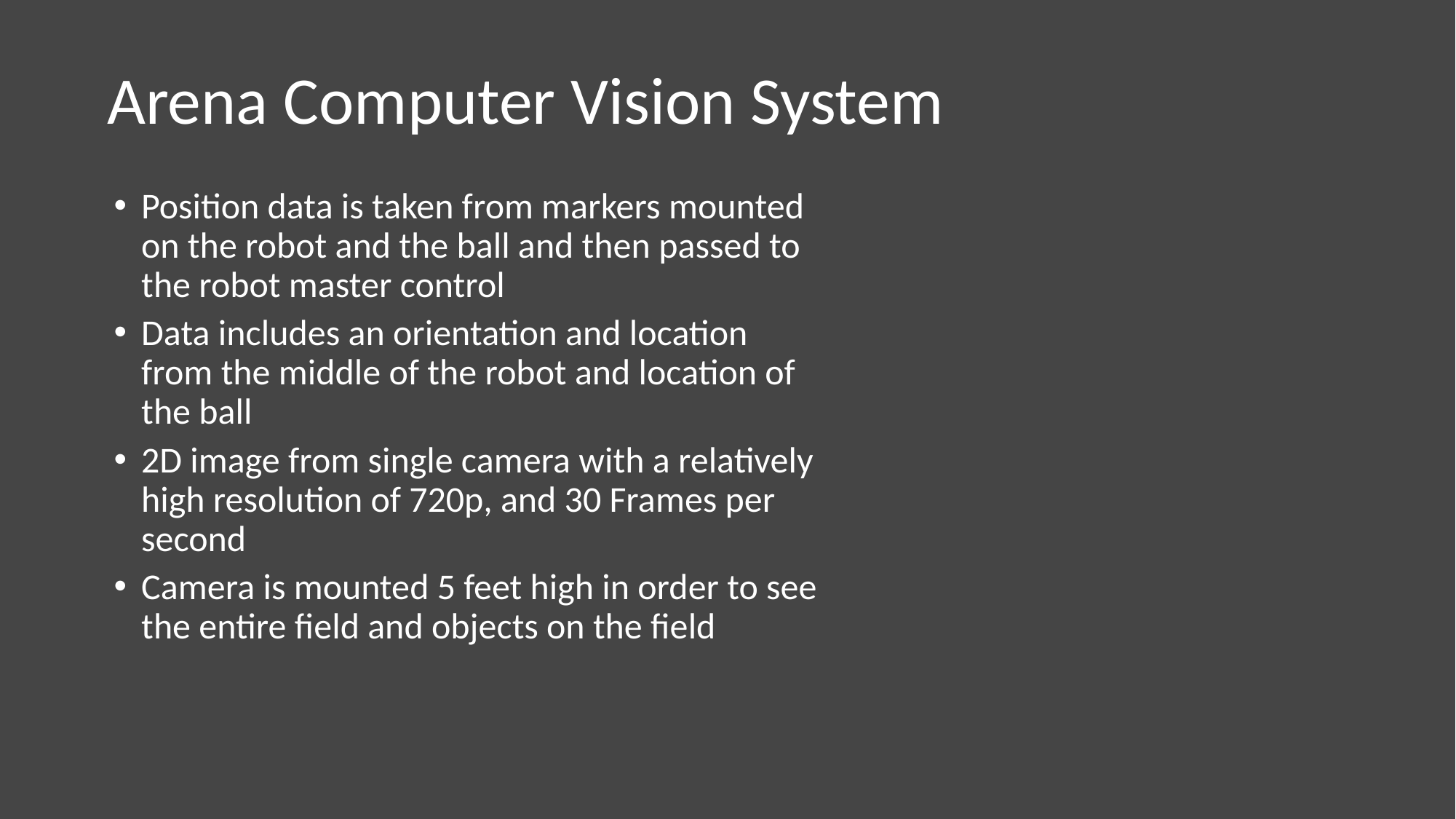

# Arena Computer Vision System
Position data is taken from markers mounted on the robot and the ball and then passed to the robot master control
Data includes an orientation and location from the middle of the robot and location of the ball
2D image from single camera with a relatively high resolution of 720p, and 30 Frames per second
Camera is mounted 5 feet high in order to see the entire field and objects on the field